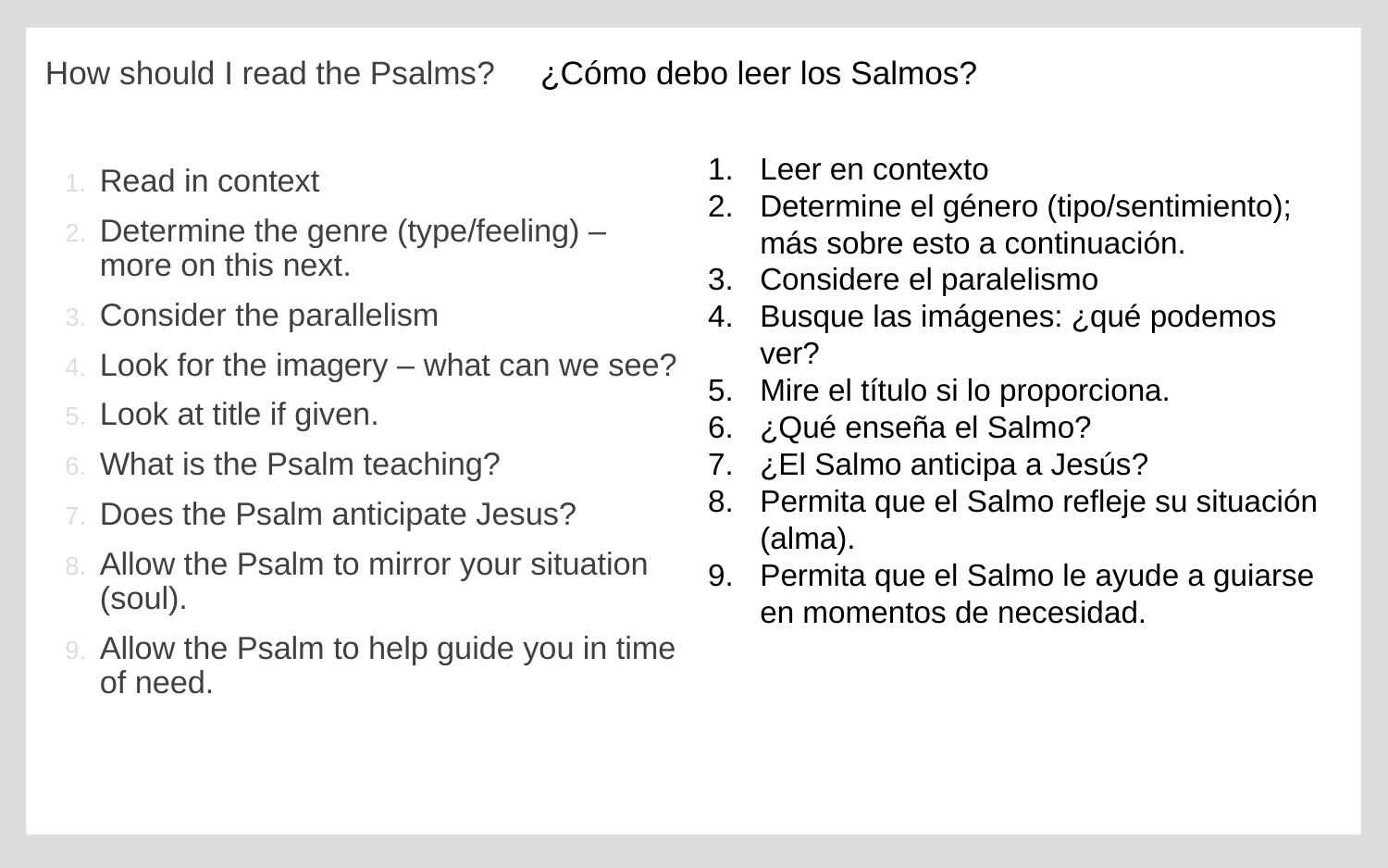

# How should I read the Psalms?     ¿Cómo debo leer los Salmos?
Leer en contexto
Determine el género (tipo/sentimiento); más sobre esto a continuación.
Considere el paralelismo
Busque las imágenes: ¿qué podemos ver?
Mire el título si lo proporciona.
¿Qué enseña el Salmo?
¿El Salmo anticipa a Jesús?
Permita que el Salmo refleje su situación (alma).
Permita que el Salmo le ayude a guiarse en momentos de necesidad.

Read in context
Determine the genre (type/feeling) – more on this next.
Consider the parallelism
Look for the imagery – what can we see?
Look at title if given.
What is the Psalm teaching?
Does the Psalm anticipate Jesus?
Allow the Psalm to mirror your situation (soul).
Allow the Psalm to help guide you in time of need.